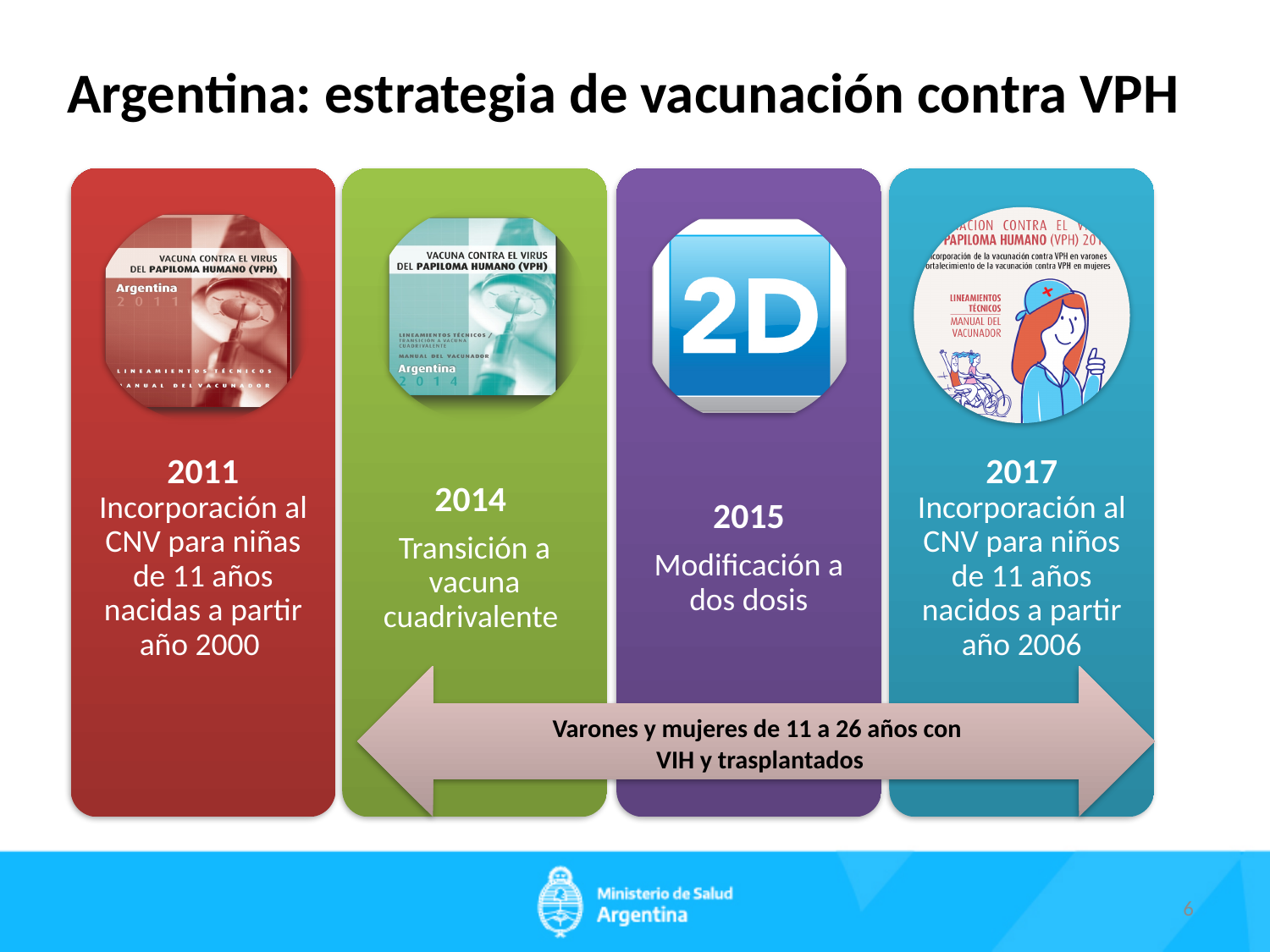

Argentina: estrategia de vacunación contra VPH
2011 Incorporación al CNV para niñas de 11 años nacidas a partir año 2000
2014
Transición a vacuna cuadrivalente
2015
Modificación a dos dosis
2017 Incorporación al CNV para niños de 11 años nacidos a partir año 2006
Varones y mujeres de 11 a 26 años con
VIH y trasplantados
6